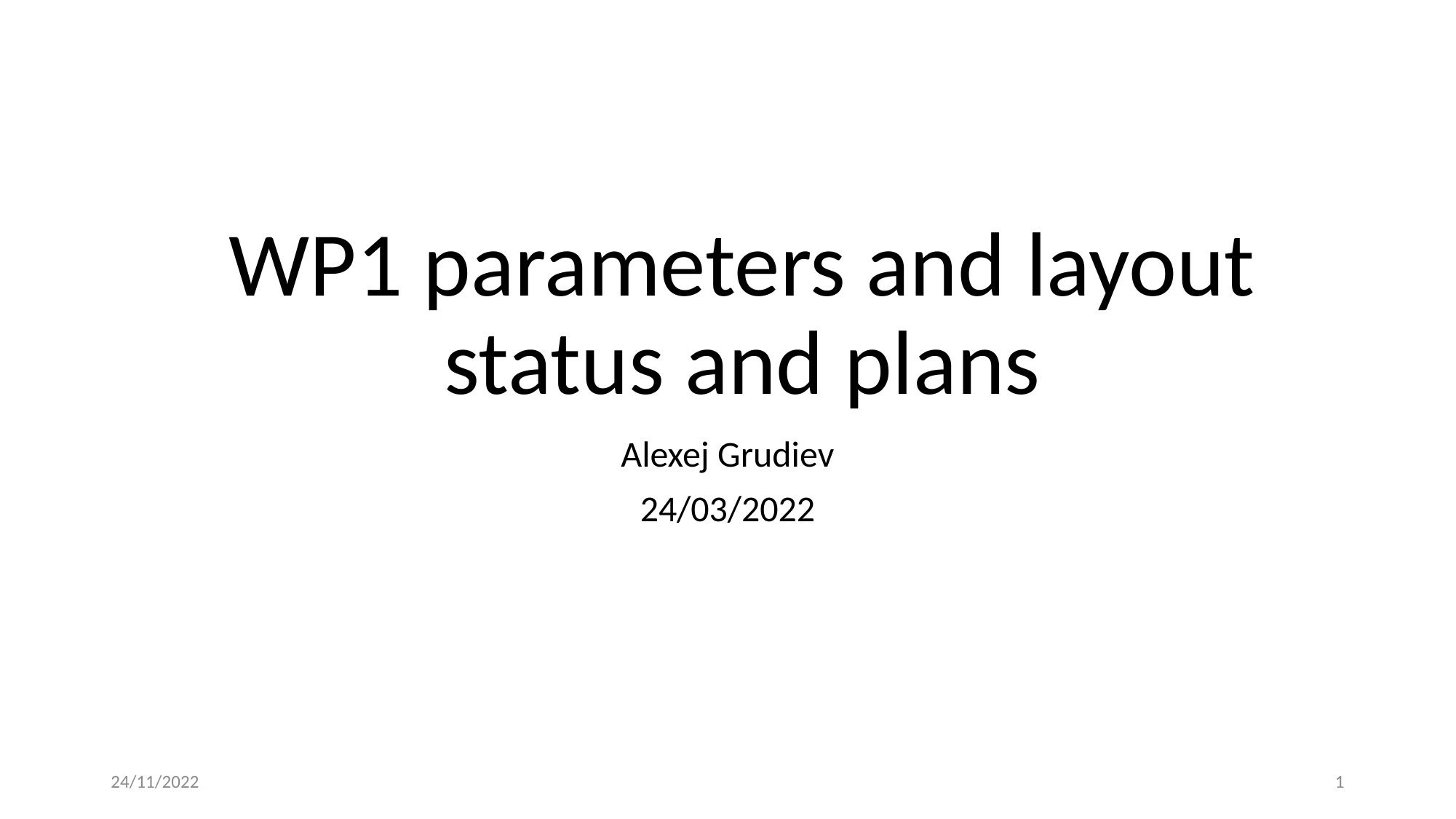

# WP1 parameters and layout status and plans
Alexej Grudiev
24/03/2022
24/11/2022
1